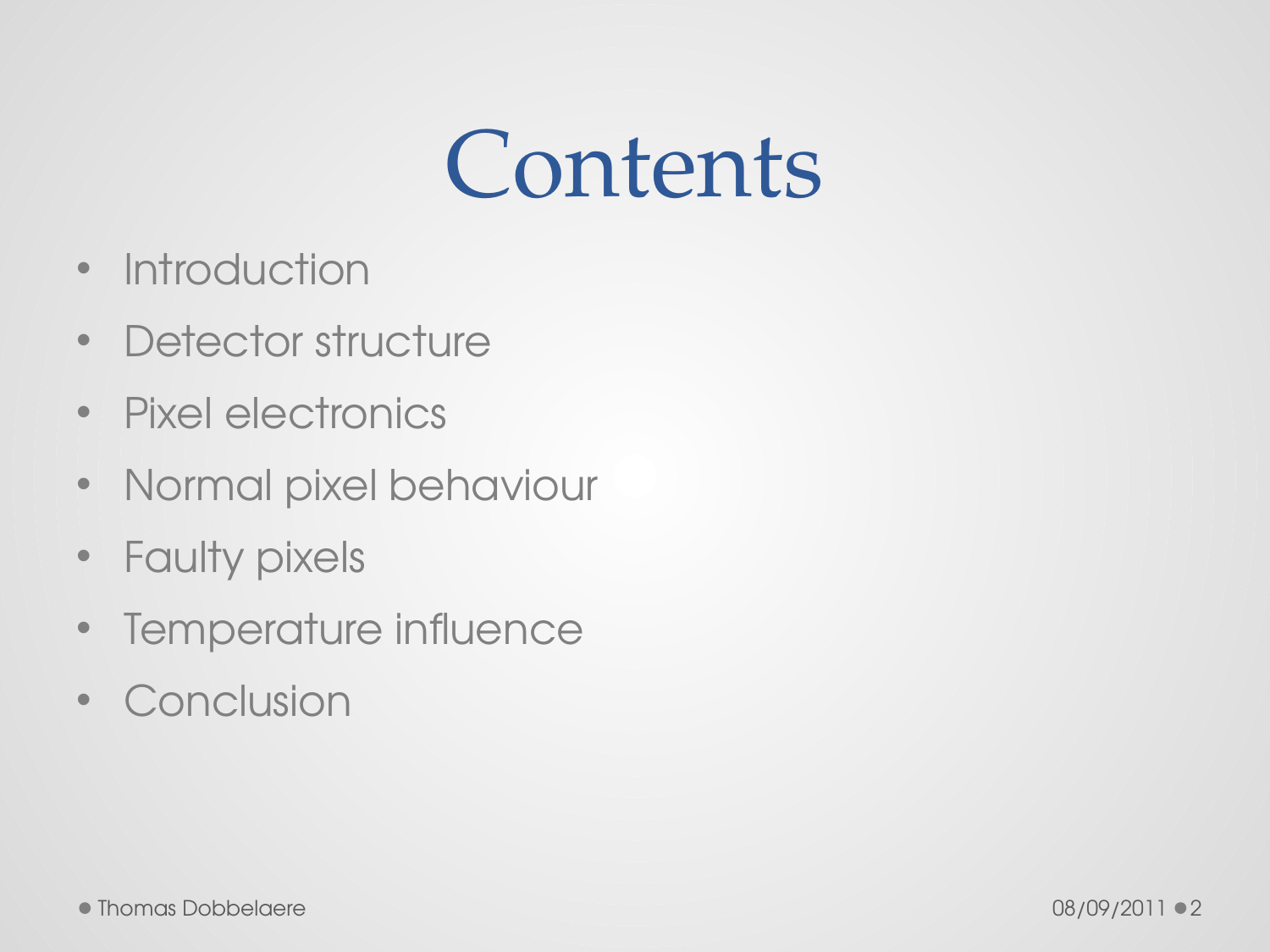

# Contents
Introduction
Detector structure
Pixel electronics
Normal pixel behaviour
Faulty pixels
Temperature influence
Conclusion
Thomas Dobbelaere
08/09/2011
2